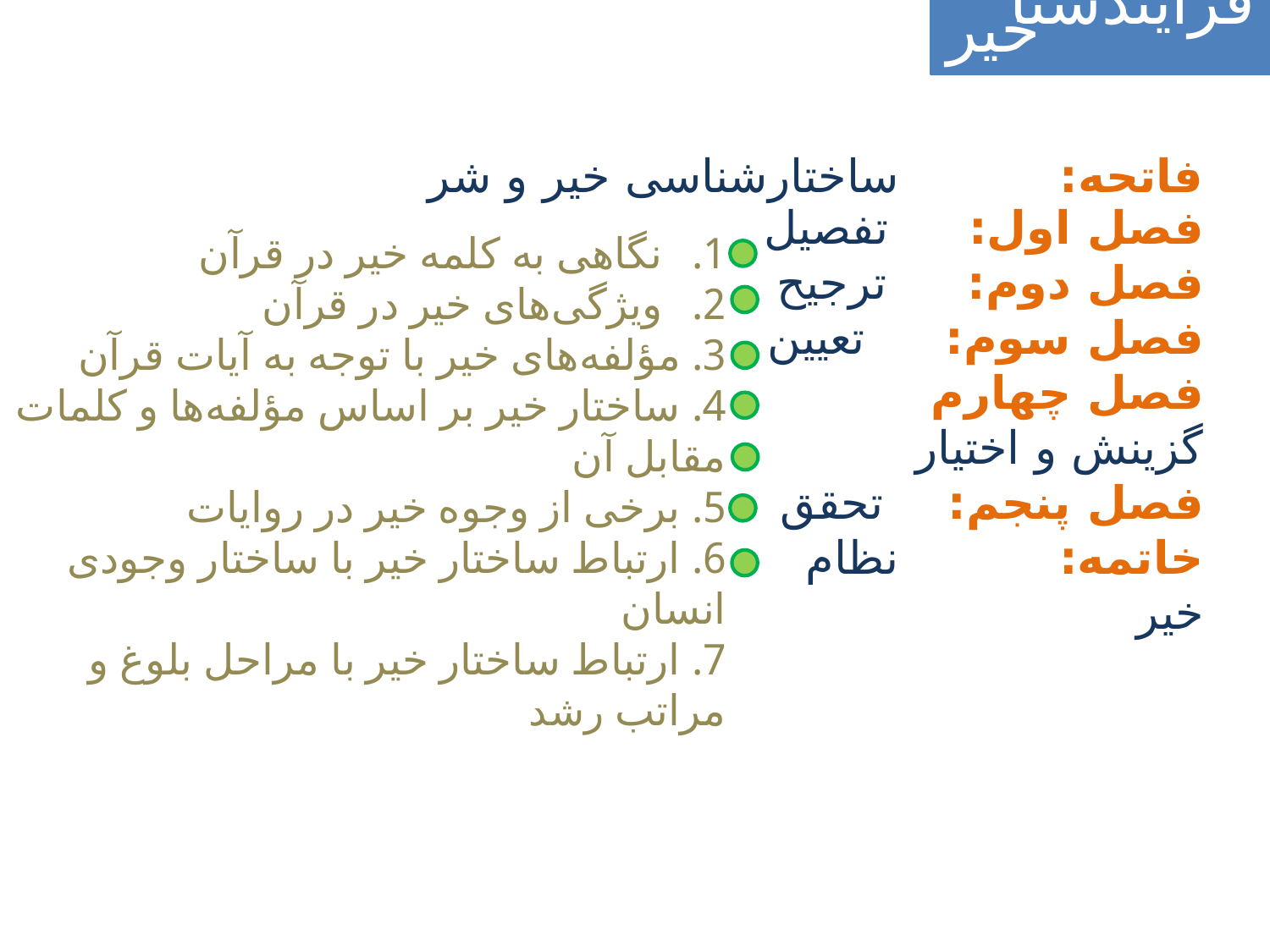

فرآیندشناسی
خیر
فاتحه:          ساختار‌شناسی خیر و شر

فصل اول:     تفصیل
فصل دوم:     ترجیح
فصل سوم:     تعیین
فصل چهارم   گزینش و اختیار
فصل پنجم:    تحقق
خاتمه:          نظام خیر

نگاهی به کلمه خیر در قرآن
ویژ‌گی‌های خیر در قرآن
3. مؤلفه‌های خیر با توجه به آیات قرآن
4. ساختار خیر بر اساس مؤلفه‌ها و کلمات مقابل آن
5. برخی از وجوه خیر در روایات
6. ارتباط ساختار خیر با ساختار وجودی انسان
7. ارتباط ساختار خیر با مراحل بلوغ و مراتب رشد